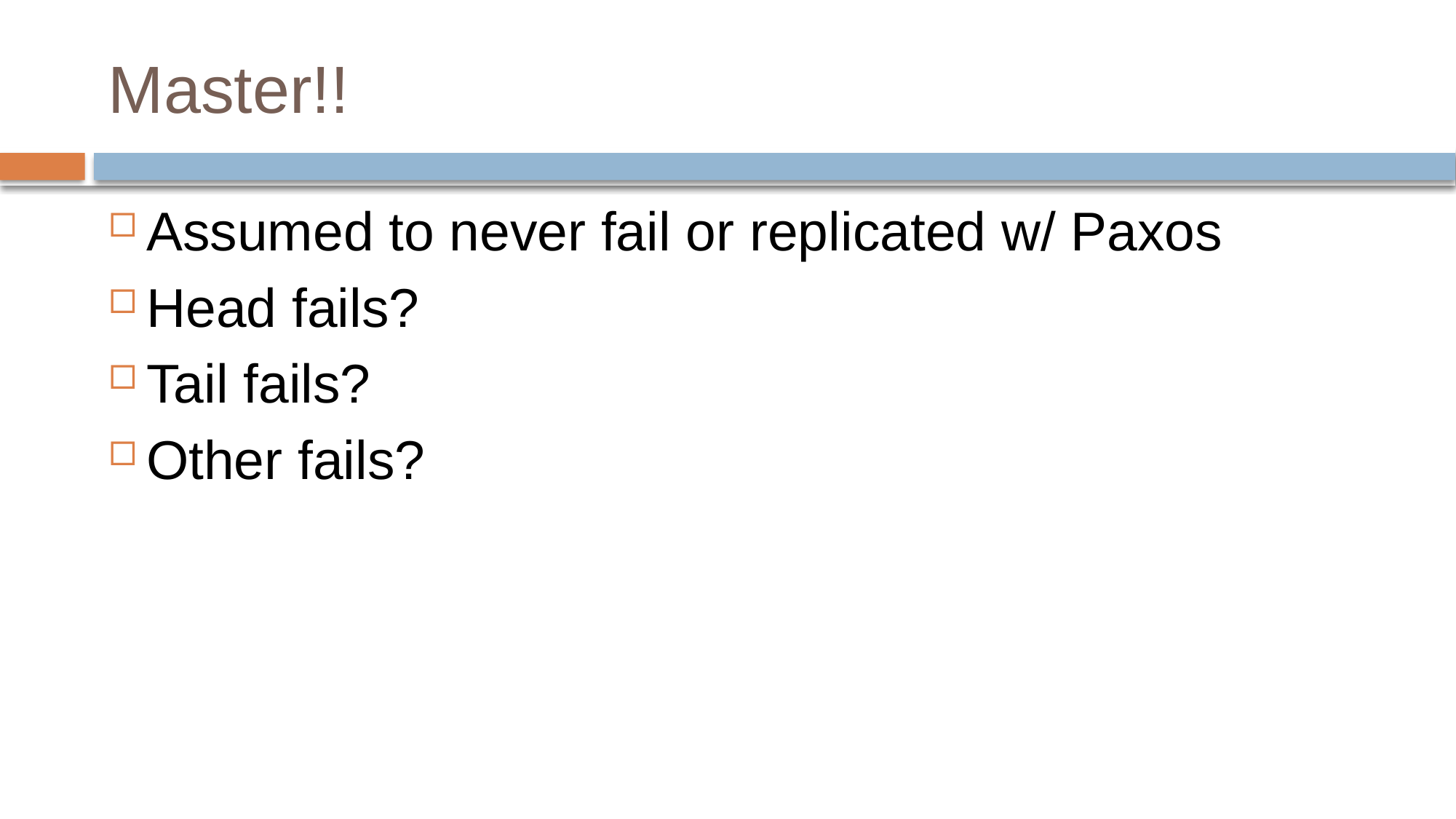

# Master!!
Assumed to never fail or replicated w/ Paxos
Head fails?
Tail fails?
Other fails?